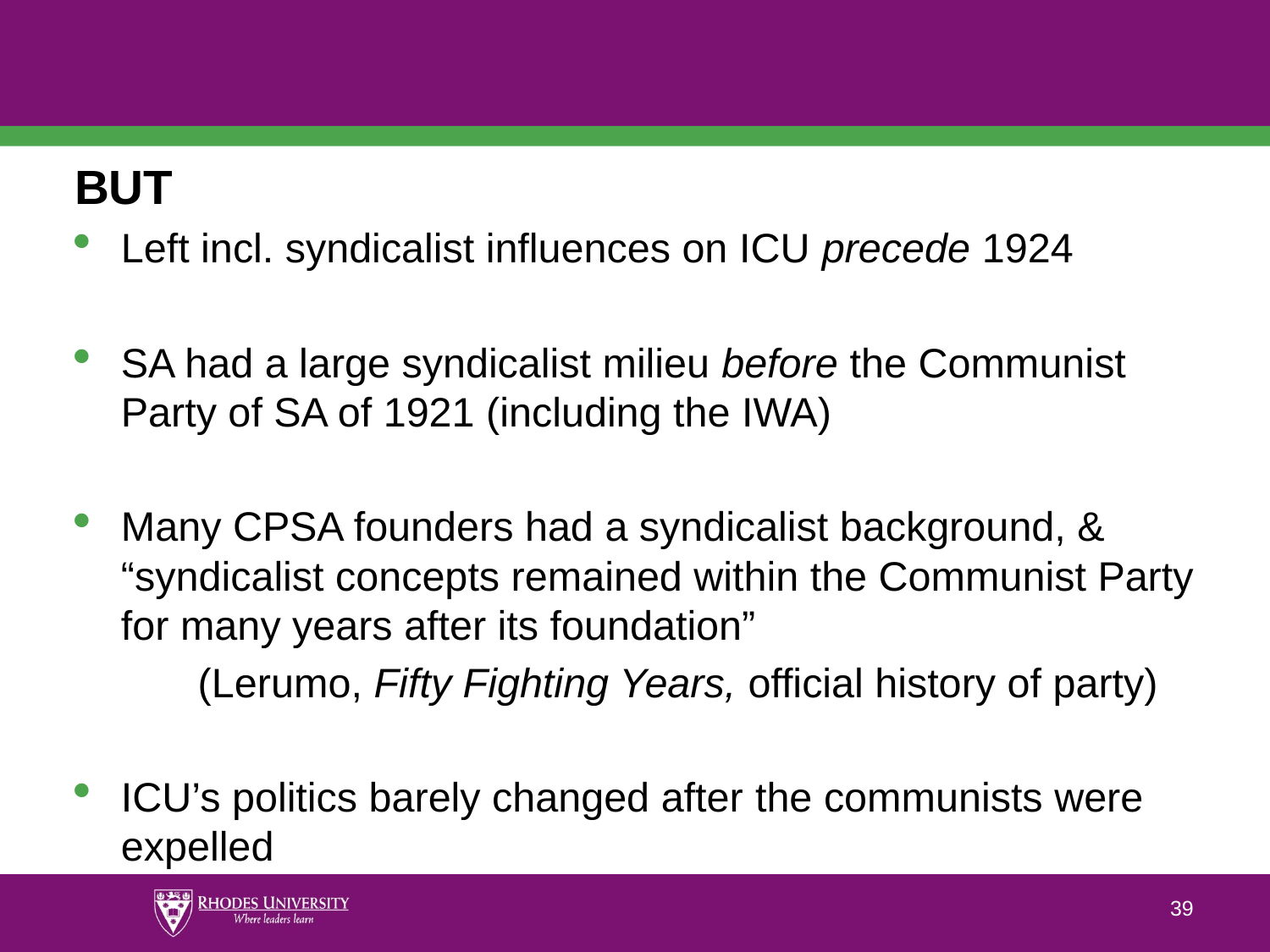

#
BUT
Left incl. syndicalist influences on ICU precede 1924

SA had a large syndicalist milieu before the Communist Party of SA of 1921 (including the IWA)

Many CPSA founders had a syndicalist background, & “syndicalist concepts remained within the Communist Party for many years after its foundation”
	(Lerumo, Fifty Fighting Years, official history of party)

ICU’s politics barely changed after the communists were expelled
39